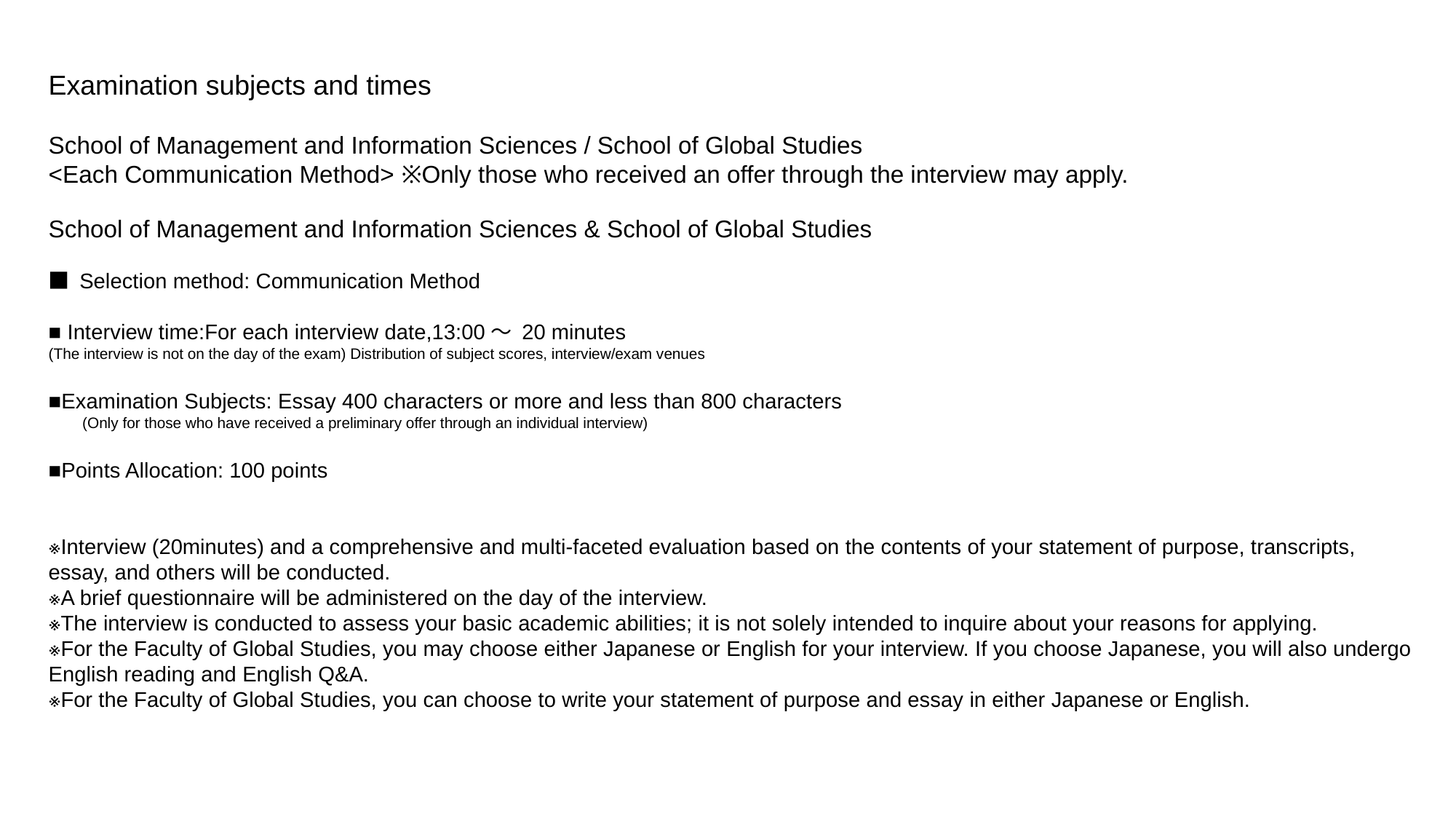

Examination subjects and times

School of Management and Information Sciences / School of Global Studies
<Each Communication Method> ※Only those who received an offer through the interview may apply.

School of Management and Information Sciences & School of Global Studies　
■ Selection method: Communication Method
■ Interview time:For each interview date,13:00～ 20 minutes
(The interview is not on the day of the exam) Distribution of subject scores, interview/exam venues
■Examination Subjects: Essay 400 characters or more and less than 800 characters
　　(Only for those who have received a preliminary offer through an individual interview)

■Points Allocation: 100 points
※Interview (20minutes) and a comprehensive and multi-faceted evaluation based on the contents of your statement of purpose, transcripts, essay, and others will be conducted.
※A brief questionnaire will be administered on the day of the interview.
※The interview is conducted to assess your basic academic abilities; it is not solely intended to inquire about your reasons for applying.
※For the Faculty of Global Studies, you may choose either Japanese or English for your interview. If you choose Japanese, you will also undergo English reading and English Q&A.
※For the Faculty of Global Studies, you can choose to write your statement of purpose and essay in either Japanese or English.